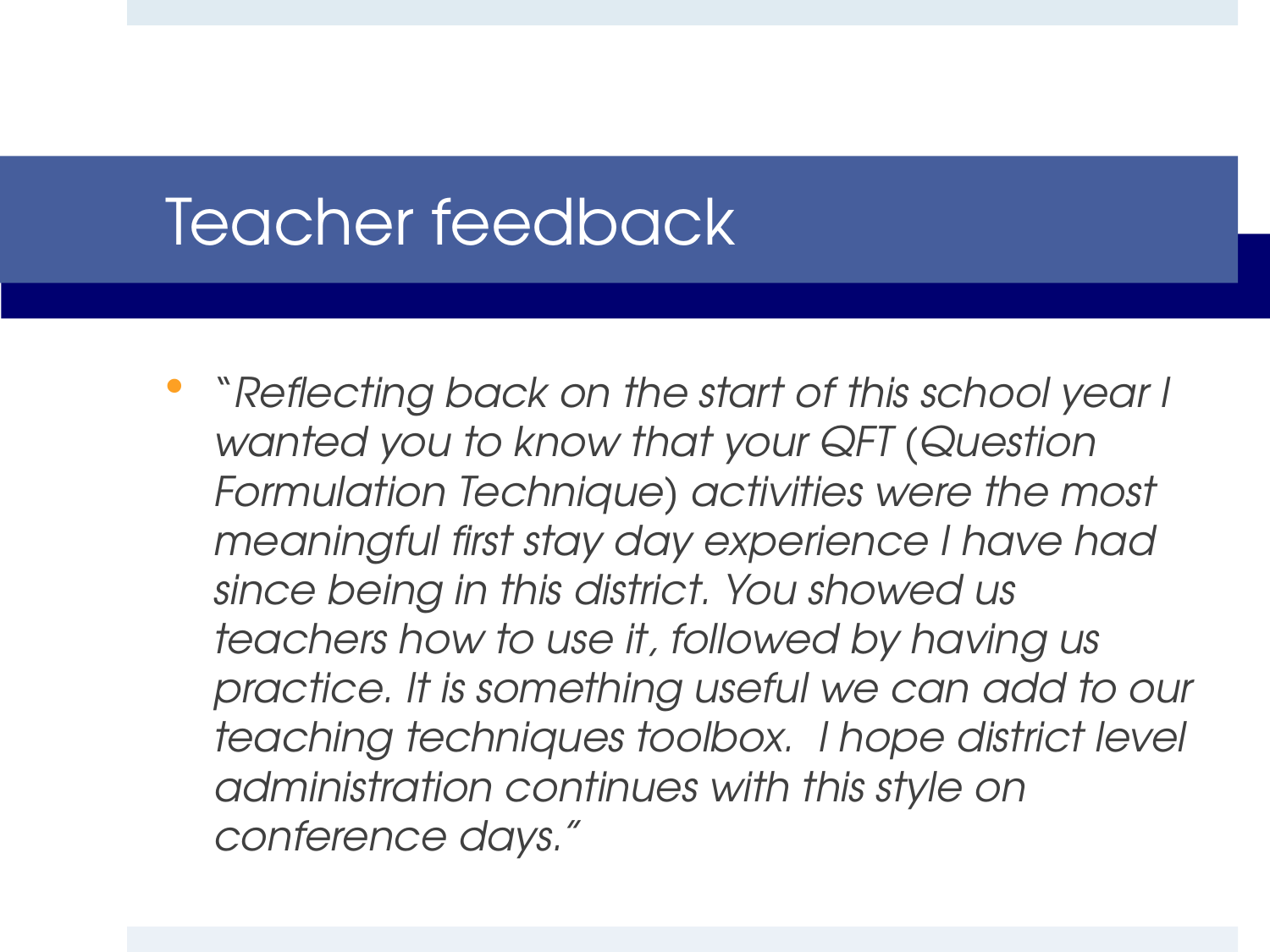

# Teacher feedback
“Reflecting back on the start of this school year I wanted you to know that your QFT (Question Formulation Technique) activities were the most meaningful first stay day experience I have had since being in this district. You showed us teachers how to use it, followed by having us practice. It is something useful we can add to our teaching techniques toolbox.  I hope district level administration continues with this style on conference days.”